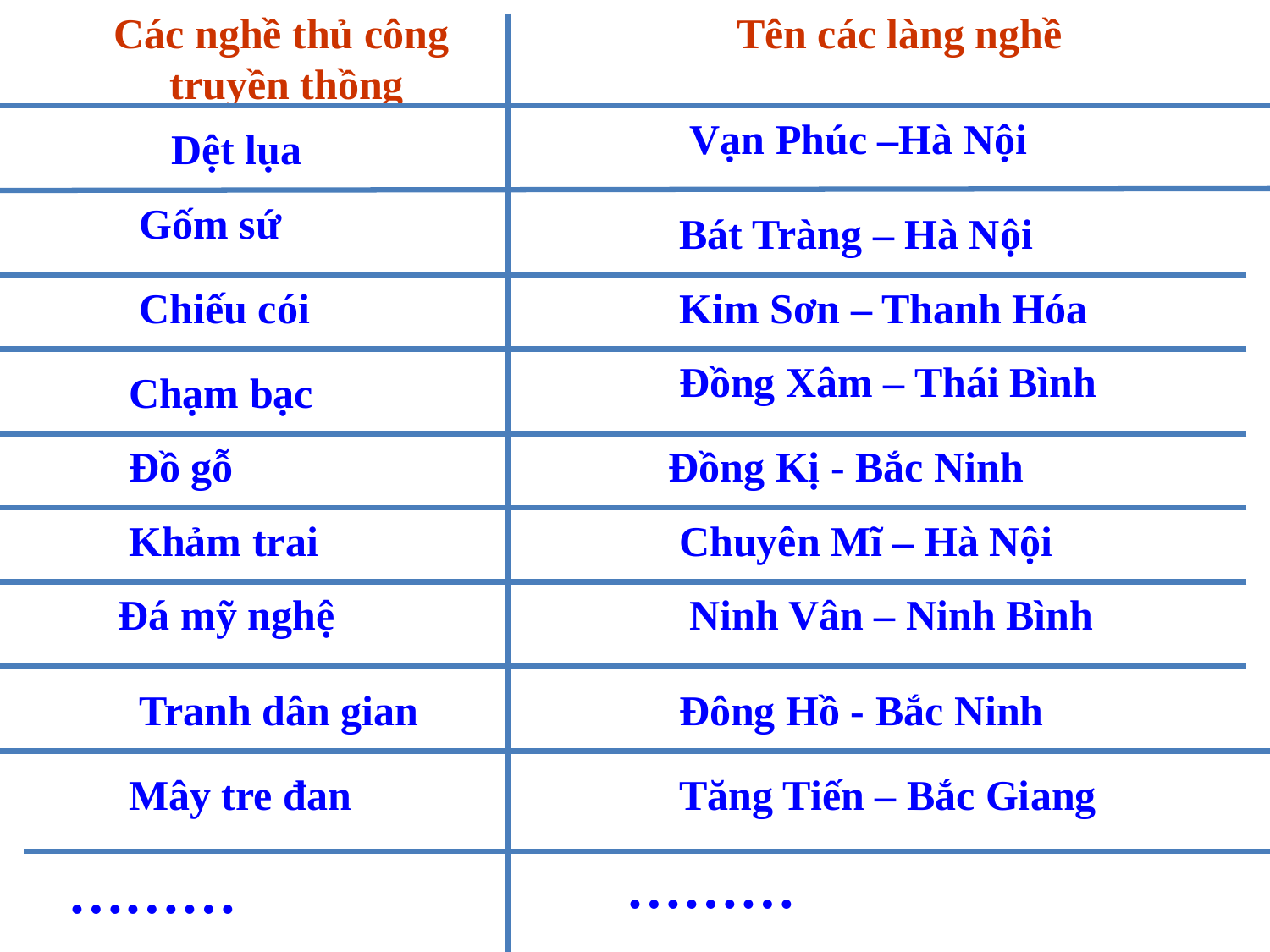

Các nghề thủ công
truyền thồng
Tên các làng nghề
Vạn Phúc –Hà Nội
Dệt lụa
Gốm sứ
Bát Tràng – Hà Nội
Chiếu cói
Kim Sơn – Thanh Hóa
Đồng Xâm – Thái Bình
Chạm bạc
Đồ gỗ
Đồng Kị - Bắc Ninh
Khảm trai
Chuyên Mĩ – Hà Nội
Đá mỹ nghệ
Ninh Vân – Ninh Bình
Tranh dân gian
Đông Hồ - Bắc Ninh
Mây tre đan
Tăng Tiến – Bắc Giang
………
………